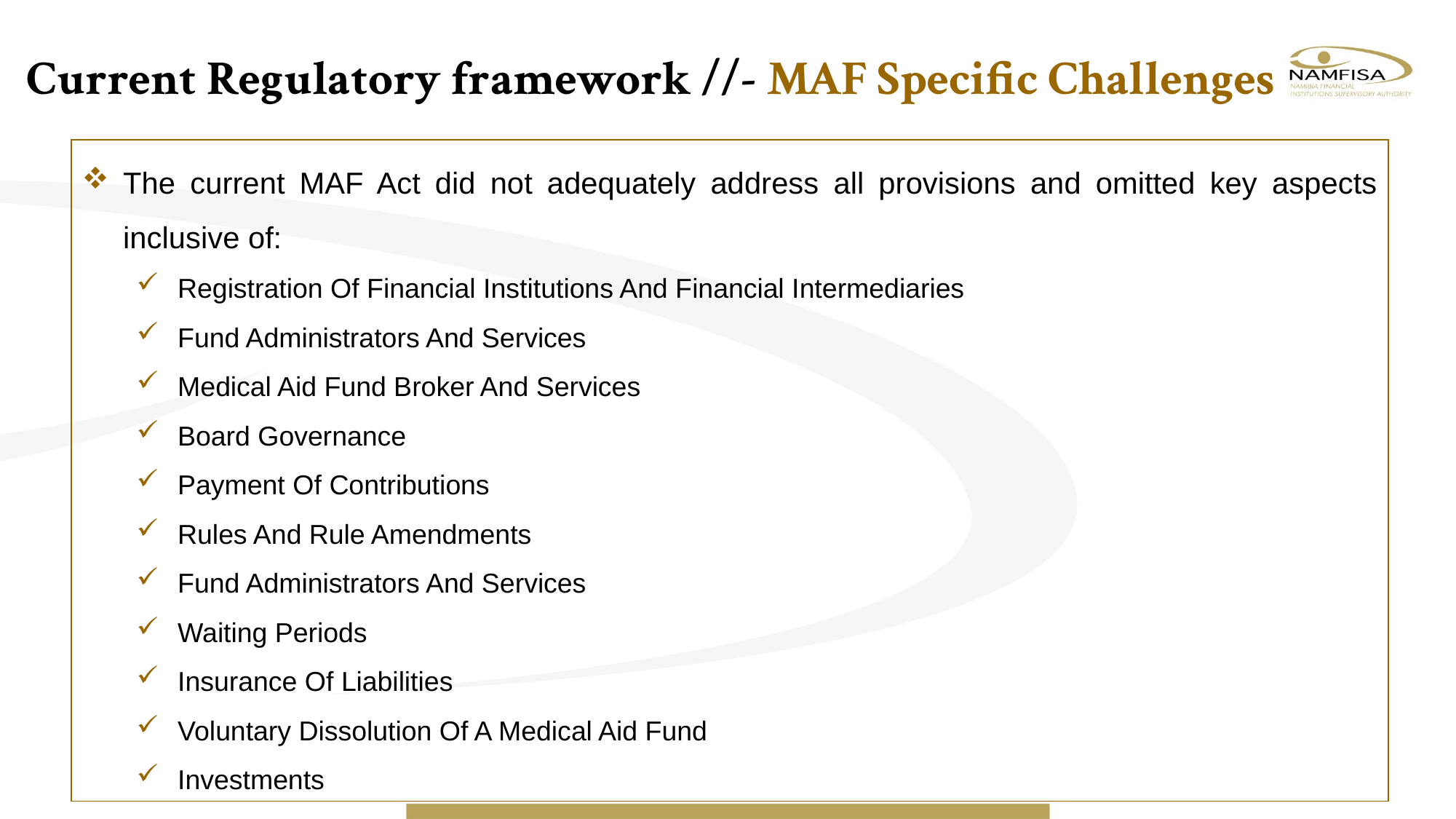

Current Regulatory framework //- MAF Specific Challenges
The current MAF Act did not adequately address all provisions and omitted key aspects inclusive of:
Registration Of Financial Institutions And Financial Intermediaries
Fund Administrators And Services
Medical Aid Fund Broker And Services
Board Governance
Payment Of Contributions
Rules And Rule Amendments
Fund Administrators And Services
Waiting Periods
Insurance Of Liabilities
Voluntary Dissolution Of A Medical Aid Fund
Investments